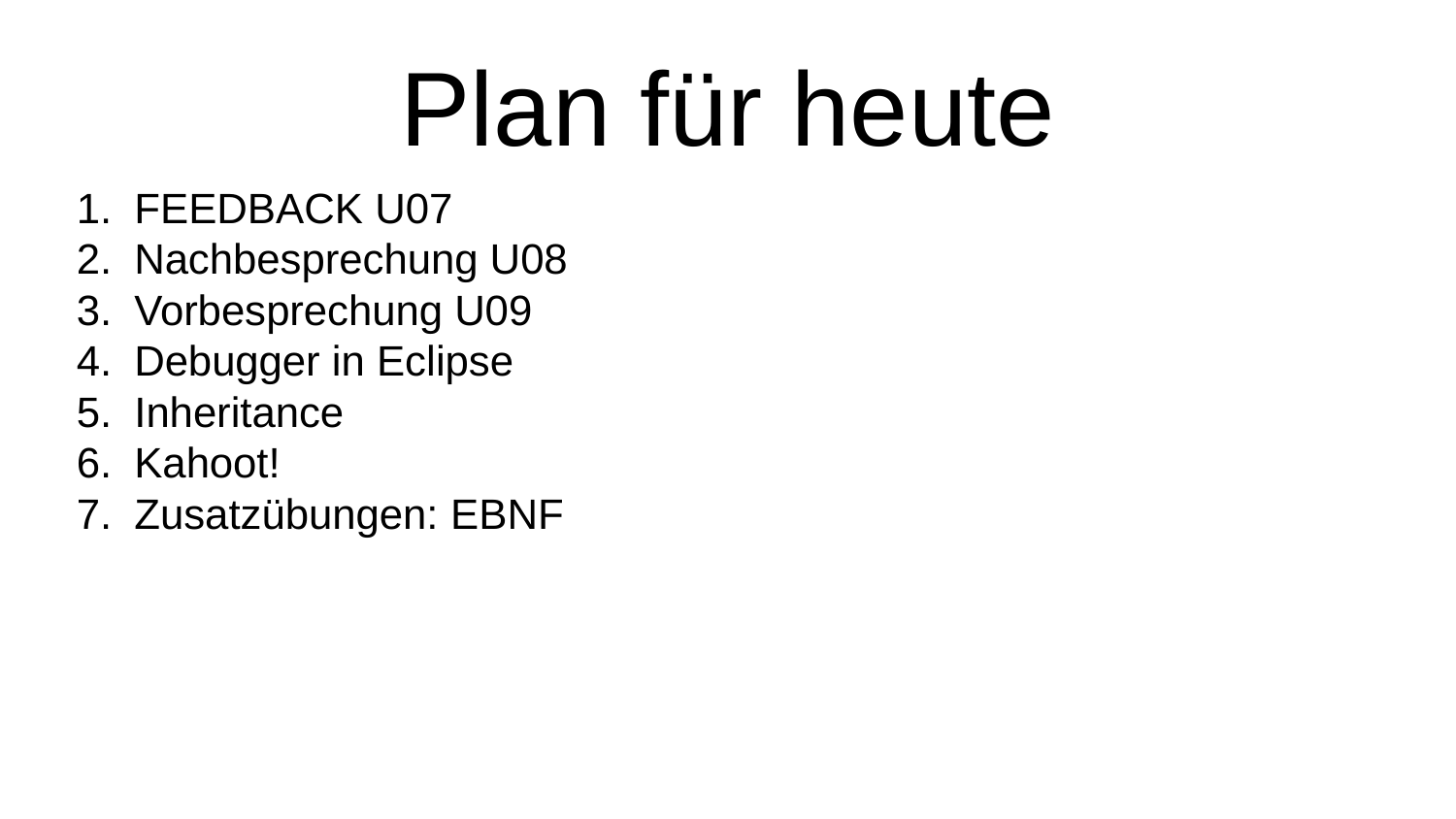

# Plan für heute
FEEDBACK U07
Nachbesprechung U08
Vorbesprechung U09
Debugger in Eclipse
Inheritance
Kahoot!
Zusatzübungen: EBNF